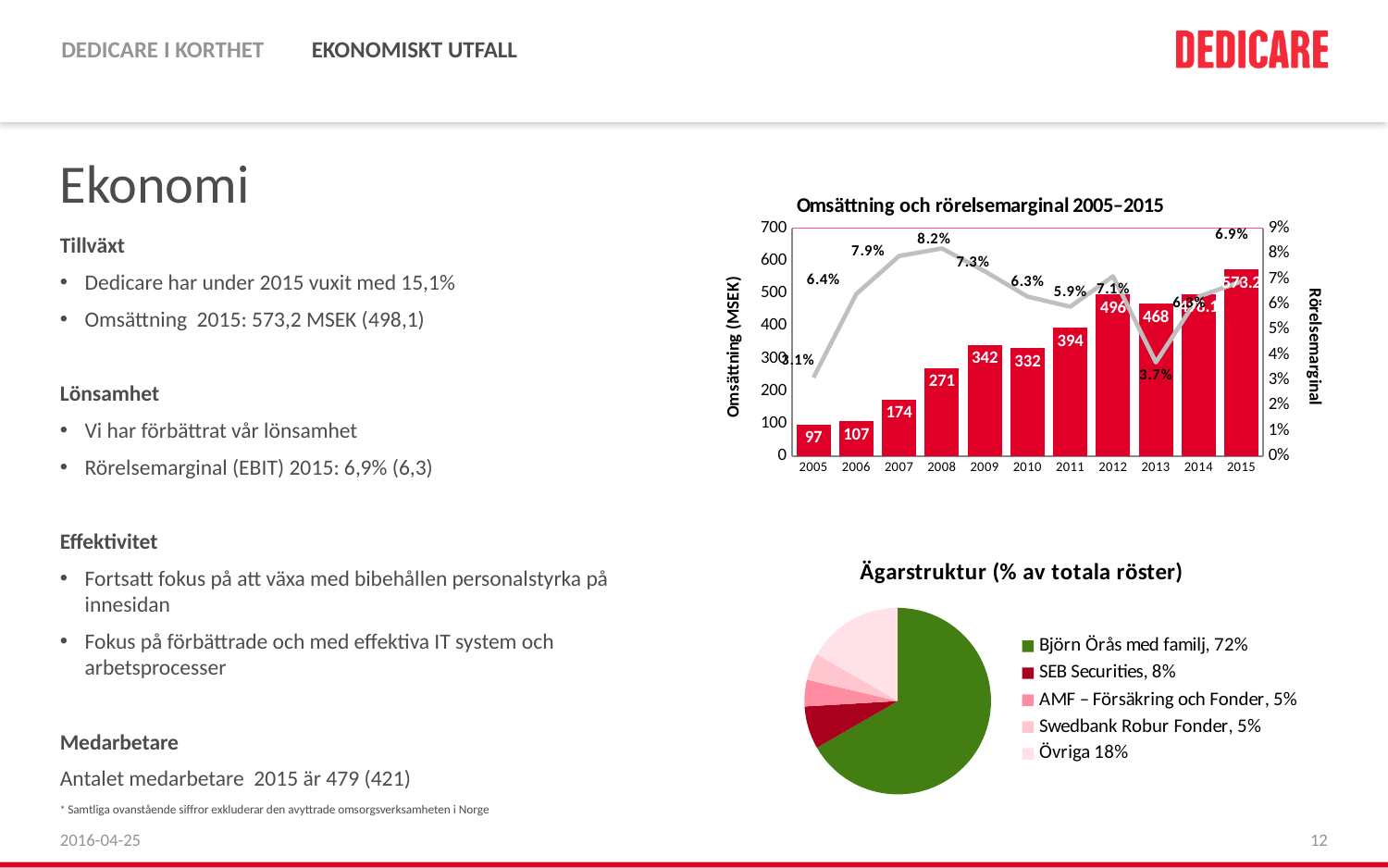

# Ekonomi

### Chart: Omsättning och rörelsemarginal 2005–2015

| Category | Intäkter | Rörelsemarginal  |
|---|---|---|
| 2005 | 97.0 | 0.031 |
| 2006 | 107.0 | 0.064 |
| 2007 | 174.0 | 0.079 |
| 2008 | 271.0 | 0.082 |
| 2009 | 342.0 | 0.073 |
| 2010 | 332.0 | 0.063 |
| 2011 | 394.0 | 0.059 |
| 2012 | 496.0 | 0.071 |
| 2013 | 468.0 | 0.037 |
| 2014 | 498.1 | 0.063 |
| 2015 | 573.2 | 0.069 |
Tillväxt
Dedicare har under 2015 vuxit med 15,1%
Omsättning  2015: 573,2 MSEK (498,1)

Lönsamhet
Vi har förbättrat vår lönsamhet
Rörelsemarginal (EBIT) 2015: 6,9% (6,3)

Effektivitet
Fortsatt fokus på att växa med bibehållen personalstyrka på innesidan
Fokus på förbättrade och med effektiva IT system och arbetsprocesser

Medarbetare
Antalet medarbetare  2015 är 479 (421)
* Samtliga ovanstående siffror exkluderar den avyttrade omsorgsverksamheten i Norge

### Chart: Ägarstruktur (% av totala röster)

| Category | Ägarstruktur |
|---|---|
| Björn Örås med familj, 72% | 0.72 |
| SEB Securities, 8% | 0.08 |
| AMF – Försäkring och Fonder, 5% | 0.05 |
| Swedbank Robur Fonder, 5% | 0.05 |
| Övriga 18% | 0.18 |
2016-04-25
12